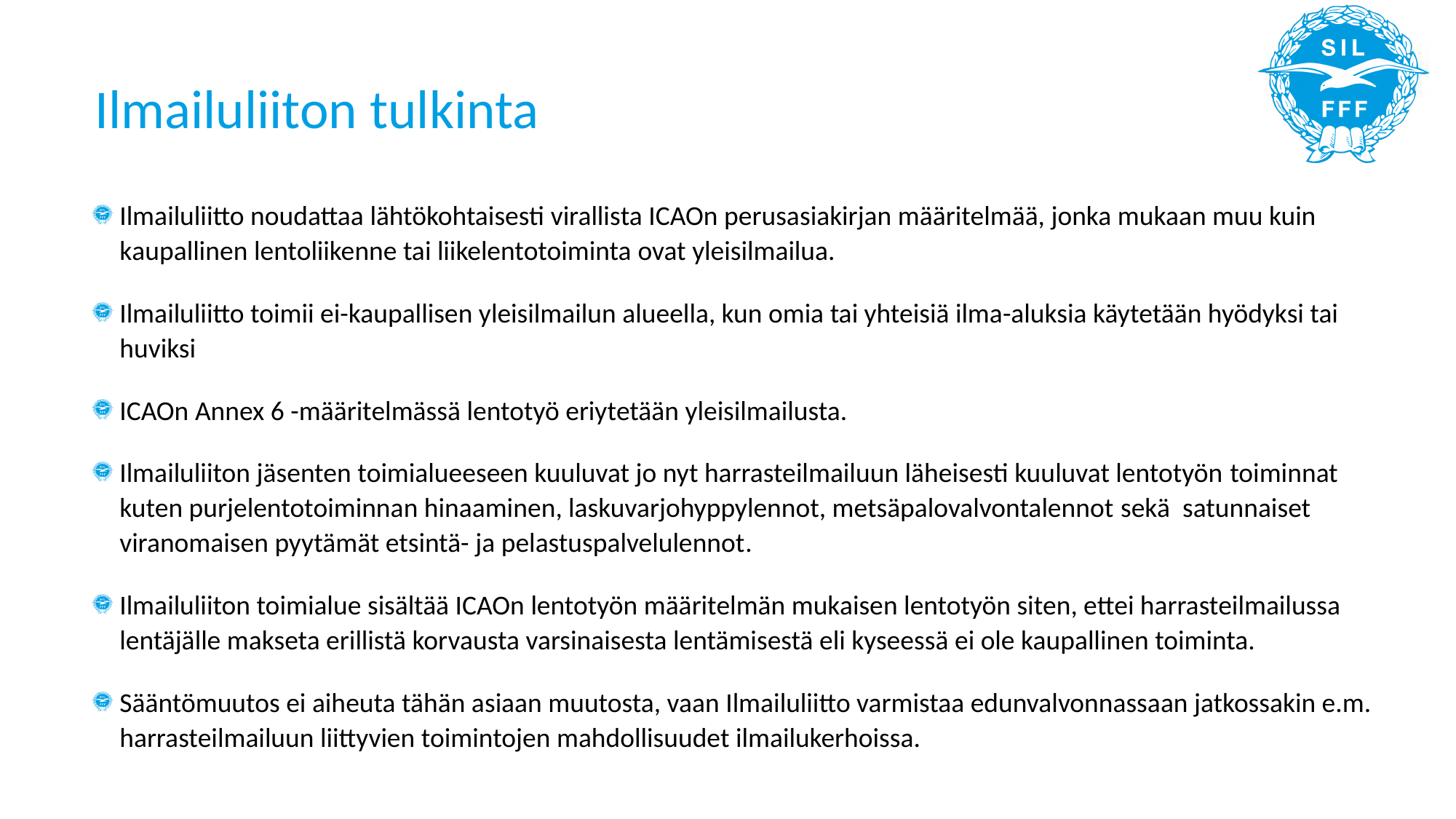

# Ilmailuliiton tulkinta
Ilmailuliitto noudattaa lähtökohtaisesti virallista ICAOn perusasiakirjan määritelmää, jonka mukaan muu kuin kaupallinen lentoliikenne tai liikelentotoiminta ovat yleisilmailua.
Ilmailuliitto toimii ei-kaupallisen yleisilmailun alueella, kun omia tai yhteisiä ilma-aluksia käytetään hyödyksi tai huviksi
ICAOn Annex 6 -määritelmässä lentotyö eriytetään yleisilmailusta.
Ilmailuliiton jäsenten toimialueeseen kuuluvat jo nyt harrasteilmailuun läheisesti kuuluvat lentotyön toiminnat kuten purjelentotoiminnan hinaaminen, laskuvarjohyppylennot, metsäpalovalvontalennot sekä  satunnaiset viranomaisen pyytämät etsintä- ja pelastuspalvelulennot.
Ilmailuliiton toimialue sisältää ICAOn lentotyön määritelmän mukaisen lentotyön siten, ettei harrasteilmailussa lentäjälle makseta erillistä korvausta varsinaisesta lentämisestä eli kyseessä ei ole kaupallinen toiminta.
Sääntömuutos ei aiheuta tähän asiaan muutosta, vaan Ilmailuliitto varmistaa edunvalvonnassaan jatkossakin e.m. harrasteilmailuun liittyvien toimintojen mahdollisuudet ilmailukerhoissa.